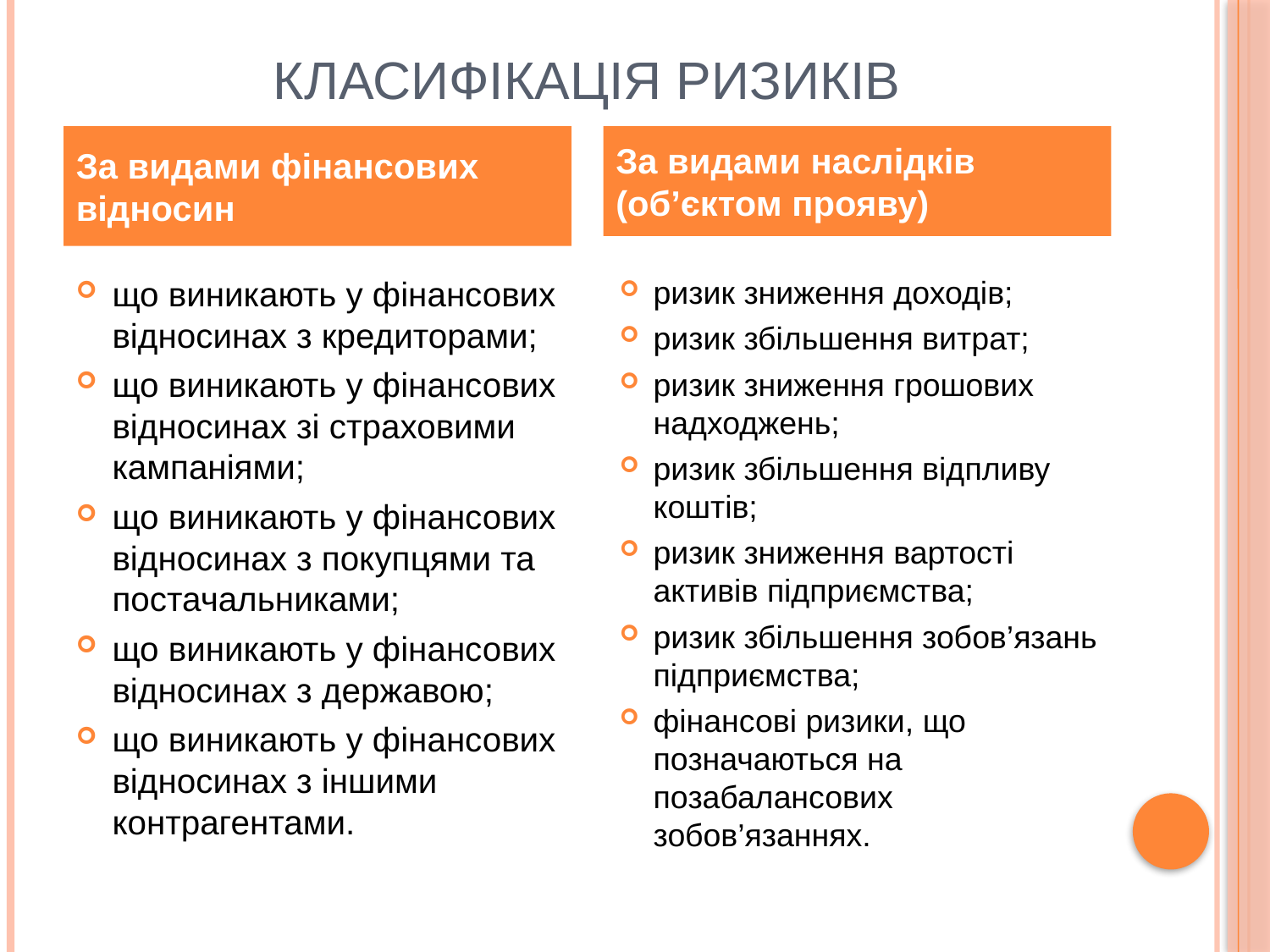

# Класифікація ризиків
За видами фінансових відносин
За видами наслідків (об’єктом прояву)
що виникають у фінансових відносинах з кредиторами;
що виникають у фінансових відносинах зі страховими кампаніями;
що виникають у фінансових відносинах з покупцями та постачальниками;
що виникають у фінансових відносинах з державою;
що виникають у фінансових відносинах з іншими контрагентами.

ризик зниження доходів;
ризик збільшення витрат;
ризик зниження грошових надходжень;
ризик збільшення відпливу коштів;
ризик зниження вартості активів підприємства;
ризик збільшення зобов’язань підприємства;
фінансові ризики, що позначаються на позабалансових зобов’язаннях.